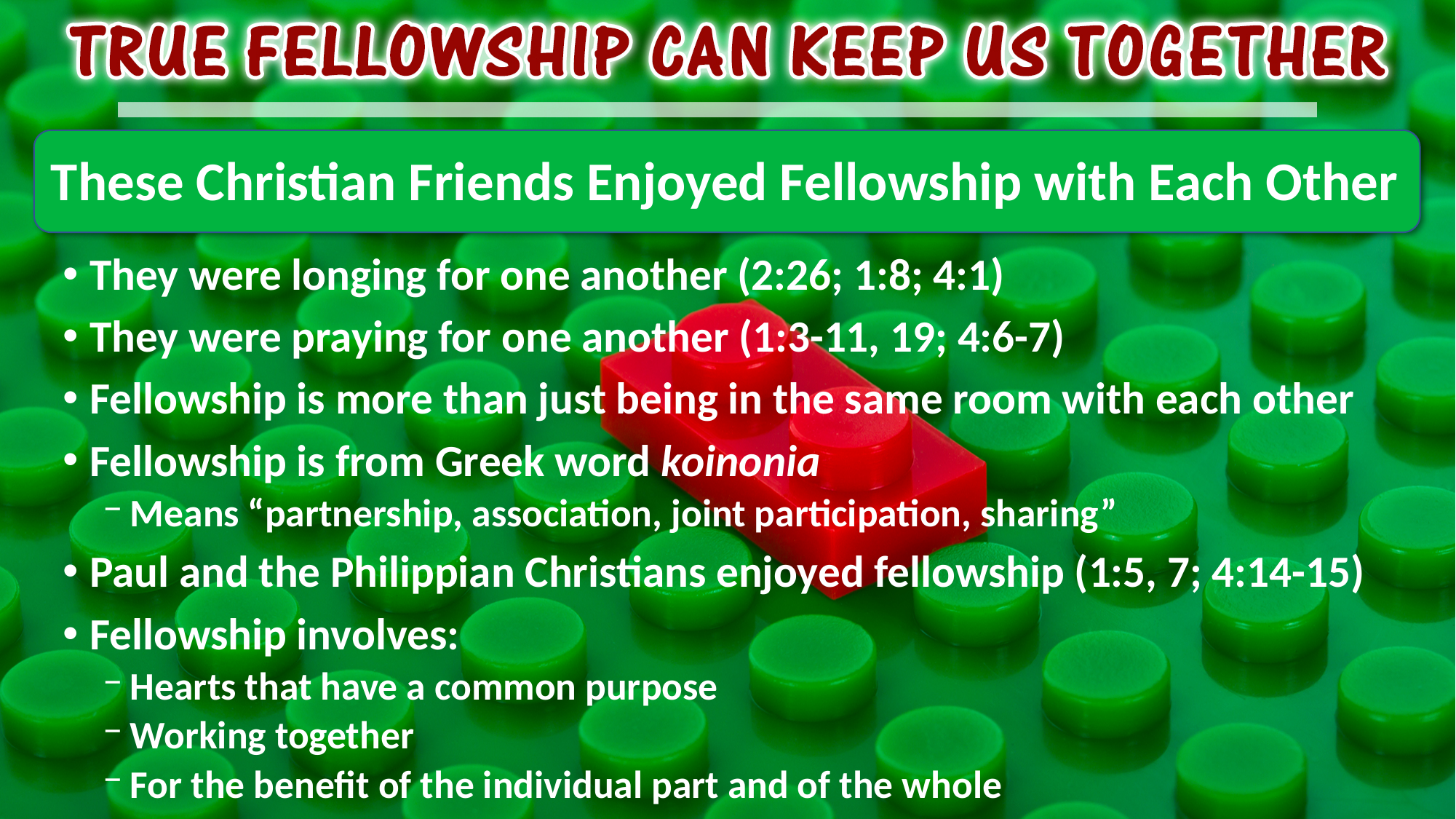

# These Christian Friends Enjoyed Fellowship with Each Other
They were longing for one another (2:26; 1:8; 4:1)
They were praying for one another (1:3-11, 19; 4:6-7)
Fellowship is more than just being in the same room with each other
Fellowship is from Greek word koinonia
Means “partnership, association, joint participation, sharing”
Paul and the Philippian Christians enjoyed fellowship (1:5, 7; 4:14-15)
Fellowship involves:
Hearts that have a common purpose
Working together
For the benefit of the individual part and of the whole